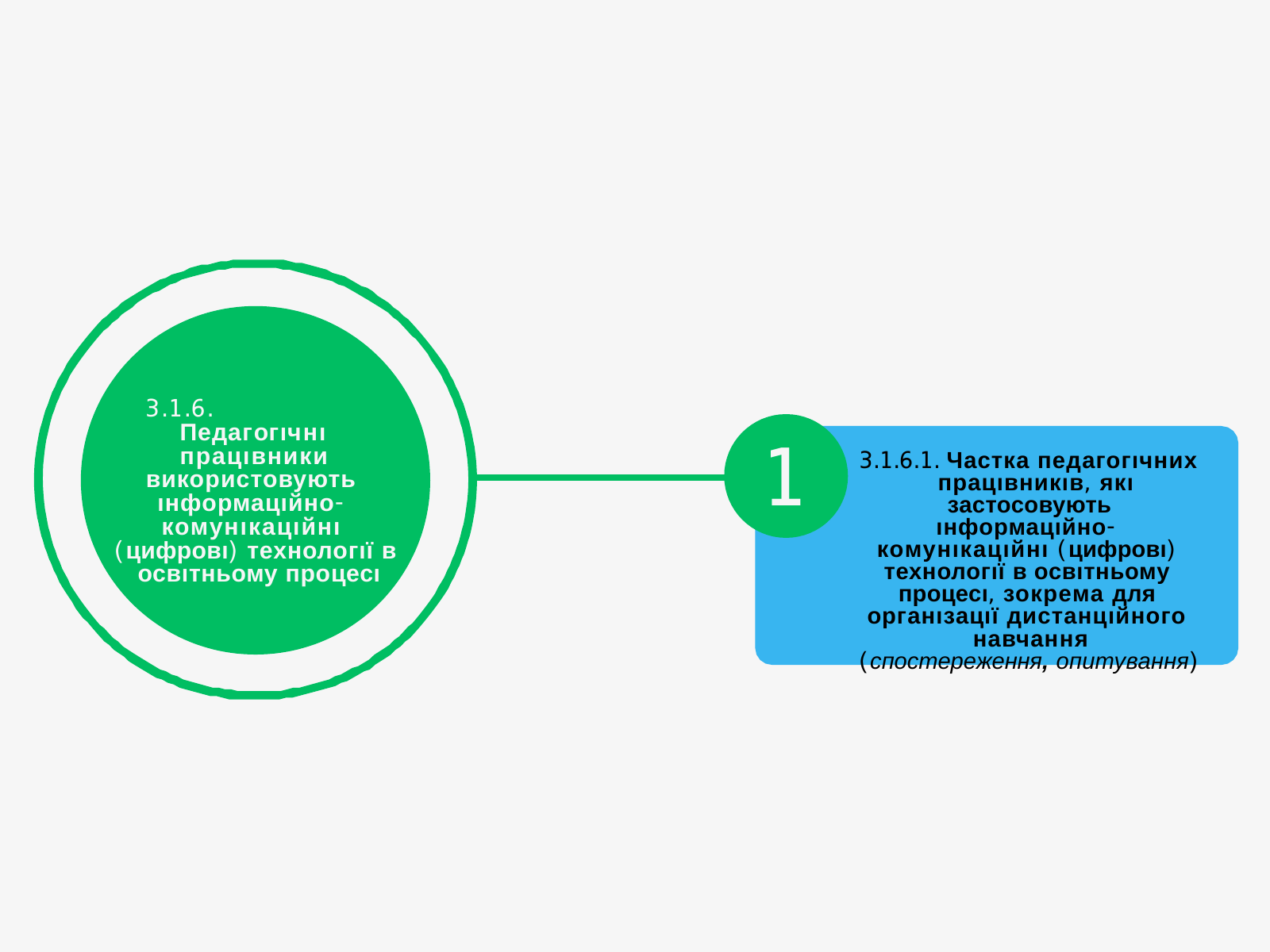

3.1.6. Педагогıчнı  працıвники
використовують  ıнформацıйно-  комунıкацıйнı  (цифровı) технологıї в  освıтньому процесı

1
3.1.6.1. Частка педагогıчних  працıвникıв, якı
застосовують ıнформацıйно-  комунıкацıйнı (цифровı)  технологıї в освıтньому  процесı, зокрема для  органıзацıї дистанцıйного  навчання
(спостереження, опитування)